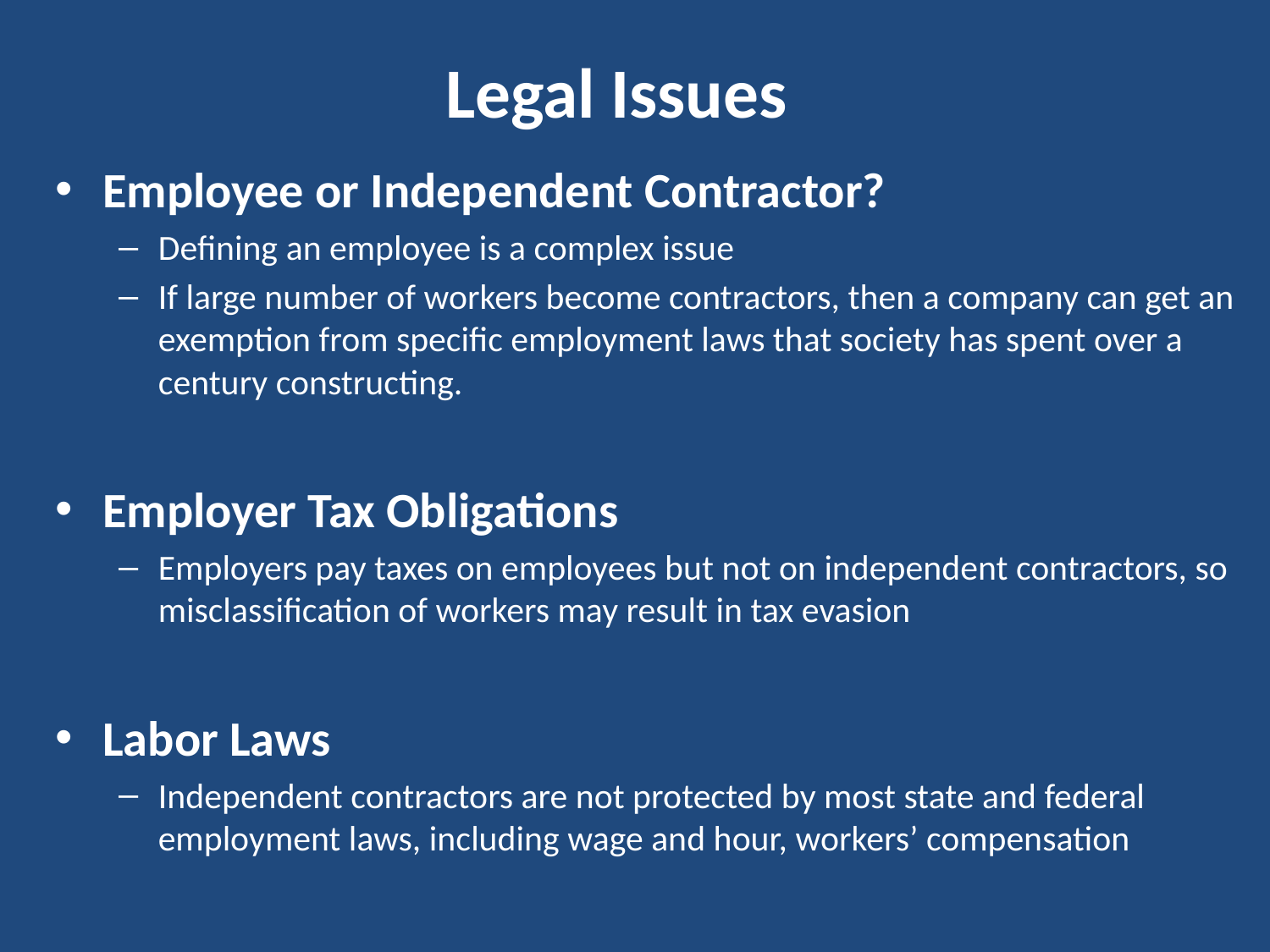

# Legal Issues
Employee or Independent Contractor?
Defining an employee is a complex issue
If large number of workers become contractors, then a company can get an exemption from specific employment laws that society has spent over a century constructing.

Employer Tax Obligations
Employers pay taxes on employees but not on independent contractors, so misclassification of workers may result in tax evasion

Labor Laws
Independent contractors are not protected by most state and federal employment laws, including wage and hour, workers’ compensation